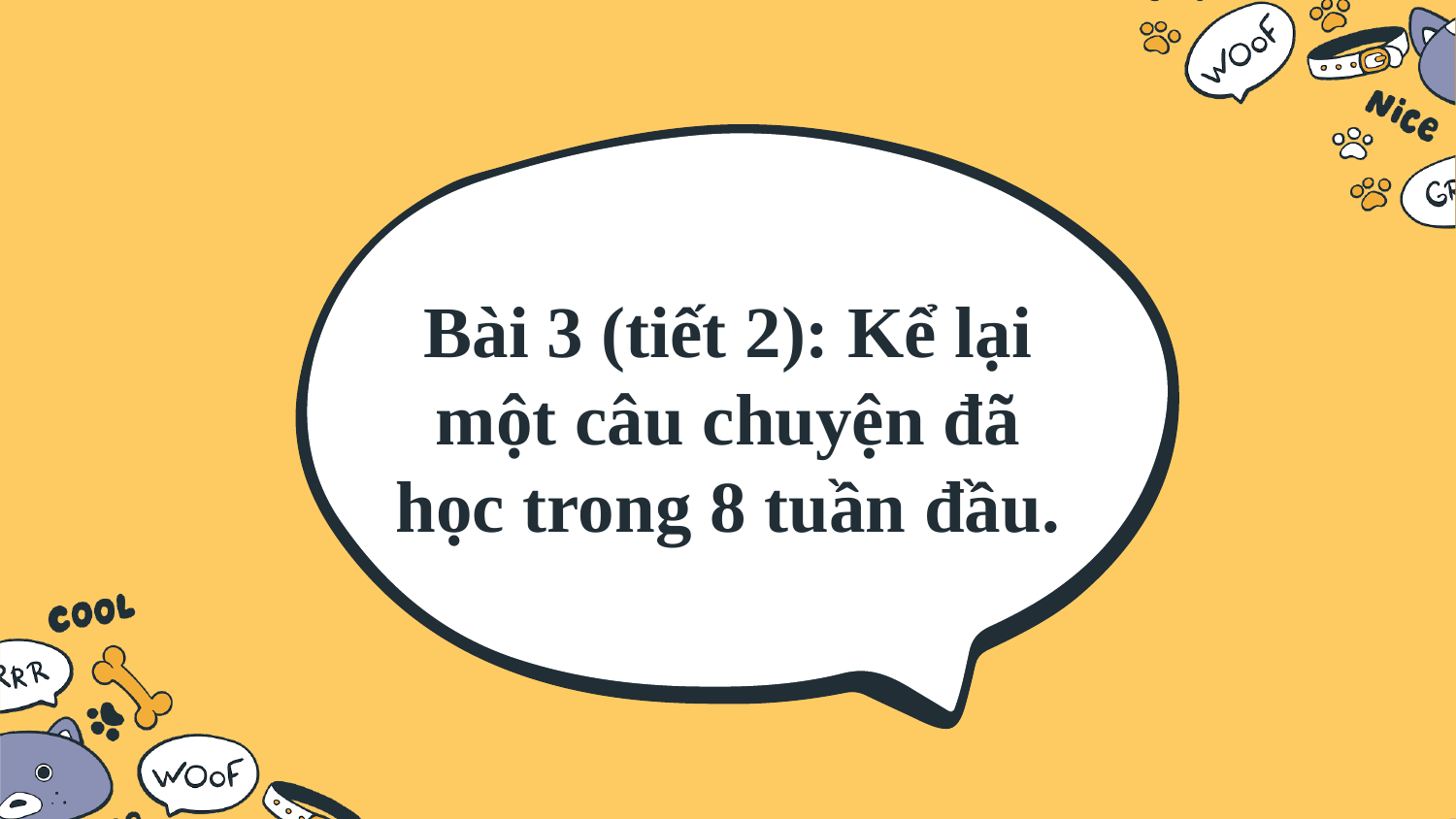

Bài 3 (tiết 2): Kể lại một câu chuyện đã học trong 8 tuần đầu.